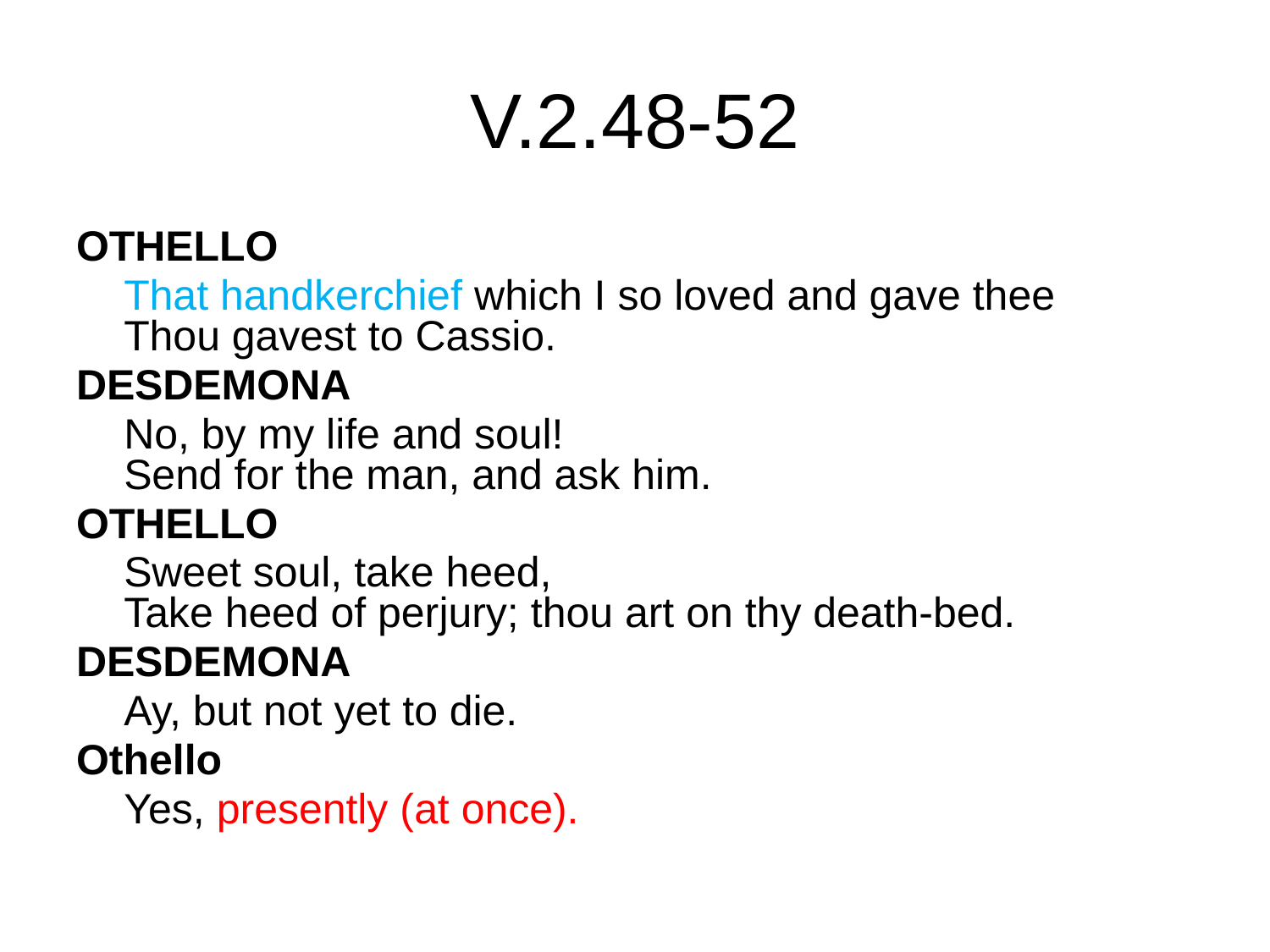

# V.2.48-52
OTHELLO
	That handkerchief which I so loved and gave thee
Thou gavest to Cassio.
DESDEMONA
	No, by my life and soul!
Send for the man, and ask him.
OTHELLO
	Sweet soul, take heed,
Take heed of perjury; thou art on thy death-bed.
DESDEMONA
	Ay, but not yet to die.
Othello
	Yes, presently (at once).